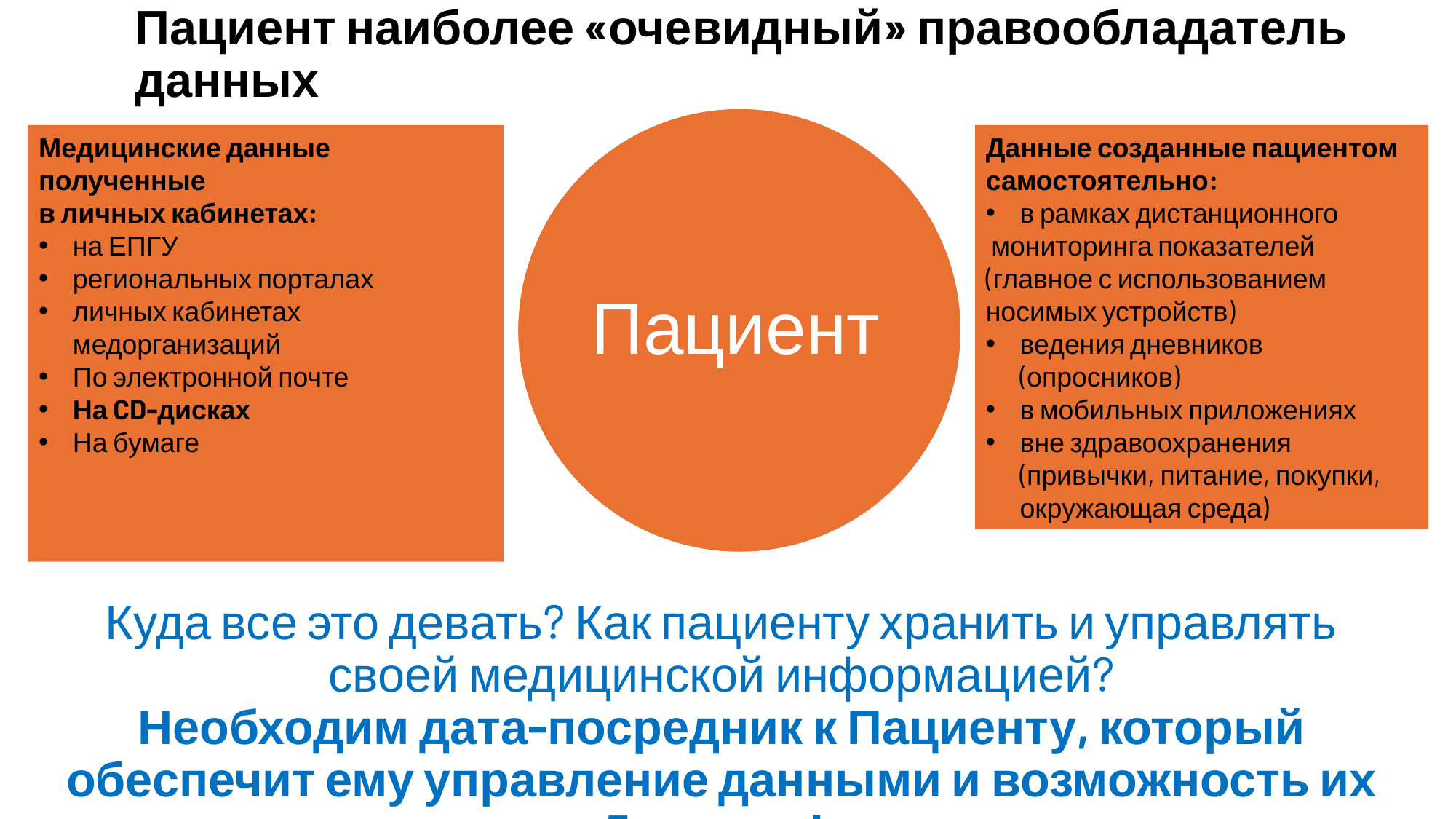

# Пациент наиболее «очевидный» правообладатель данных
Пациент
Медицинские данные полученные
в личных кабинетах:
на ЕПГУ
региональных порталах
личных кабинетах медорганизаций
По электронной почте
На CD-дисках
На бумаге

Данные созданные пациентом
самостоятельно:
в рамках дистанционного
 мониторинга показателей  (главное с использованием носимых устройств)
ведения дневников (опросников)
в мобильных приложениях
вне здравоохранения (привычки, питание, покупки, окружающая среда)

Куда все это девать? Как пациенту хранить и управлять своей медицинской информацией?
Необходим дата-посредник к Пациенту, который обеспечит ему управление данными и возможность их Донации!